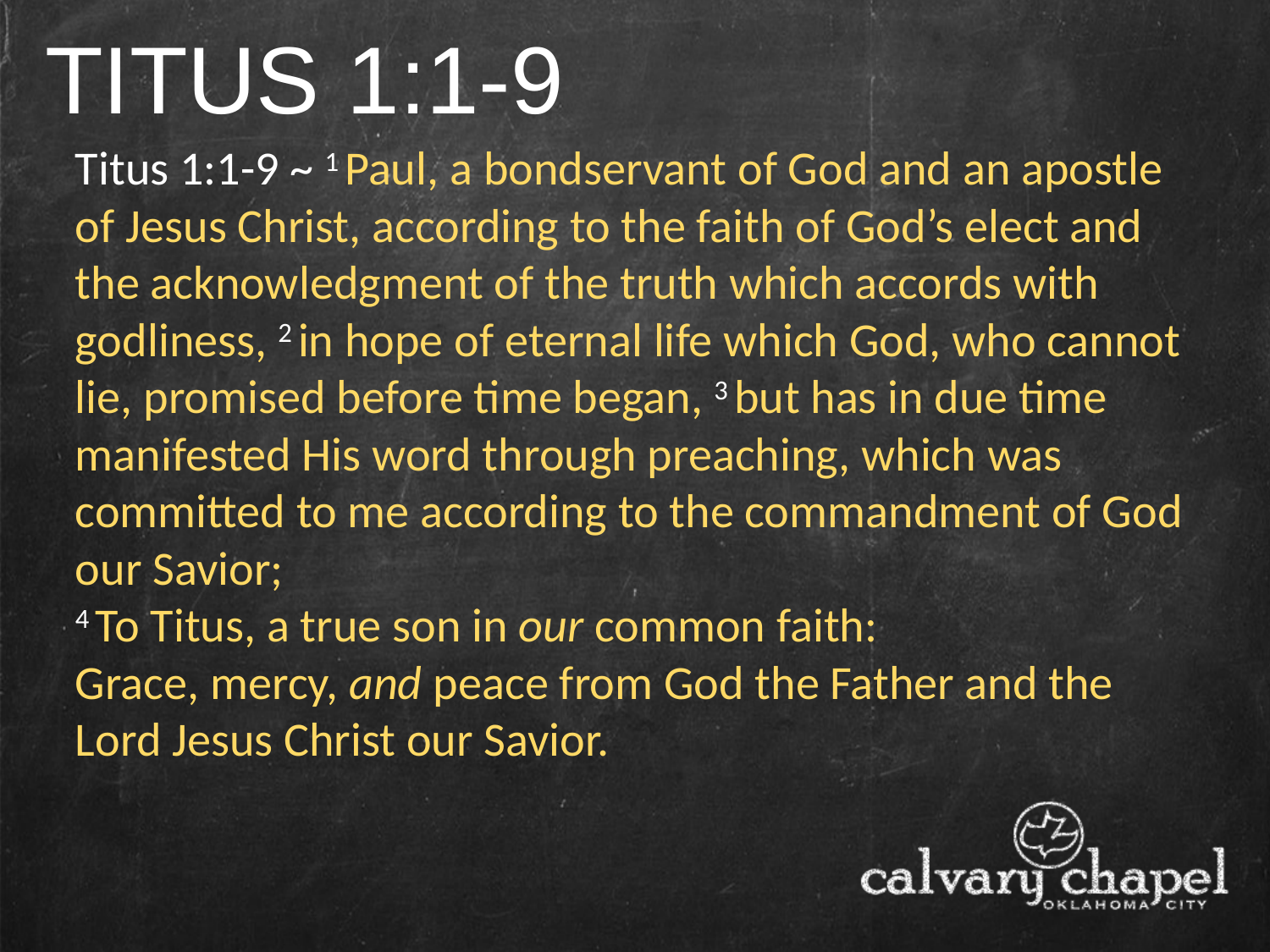

TITUS 1:1-9
Titus 1:1-9 ~ 1 Paul, a bondservant of God and an apostle of Jesus Christ, according to the faith of God’s elect and the acknowledgment of the truth which accords with godliness, 2 in hope of eternal life which God, who cannot lie, promised before time began, 3 but has in due time manifested His word through preaching, which was committed to me according to the commandment of God our Savior;
4 To Titus, a true son in our common faith:
Grace, mercy, and peace from God the Father and the Lord Jesus Christ our Savior.